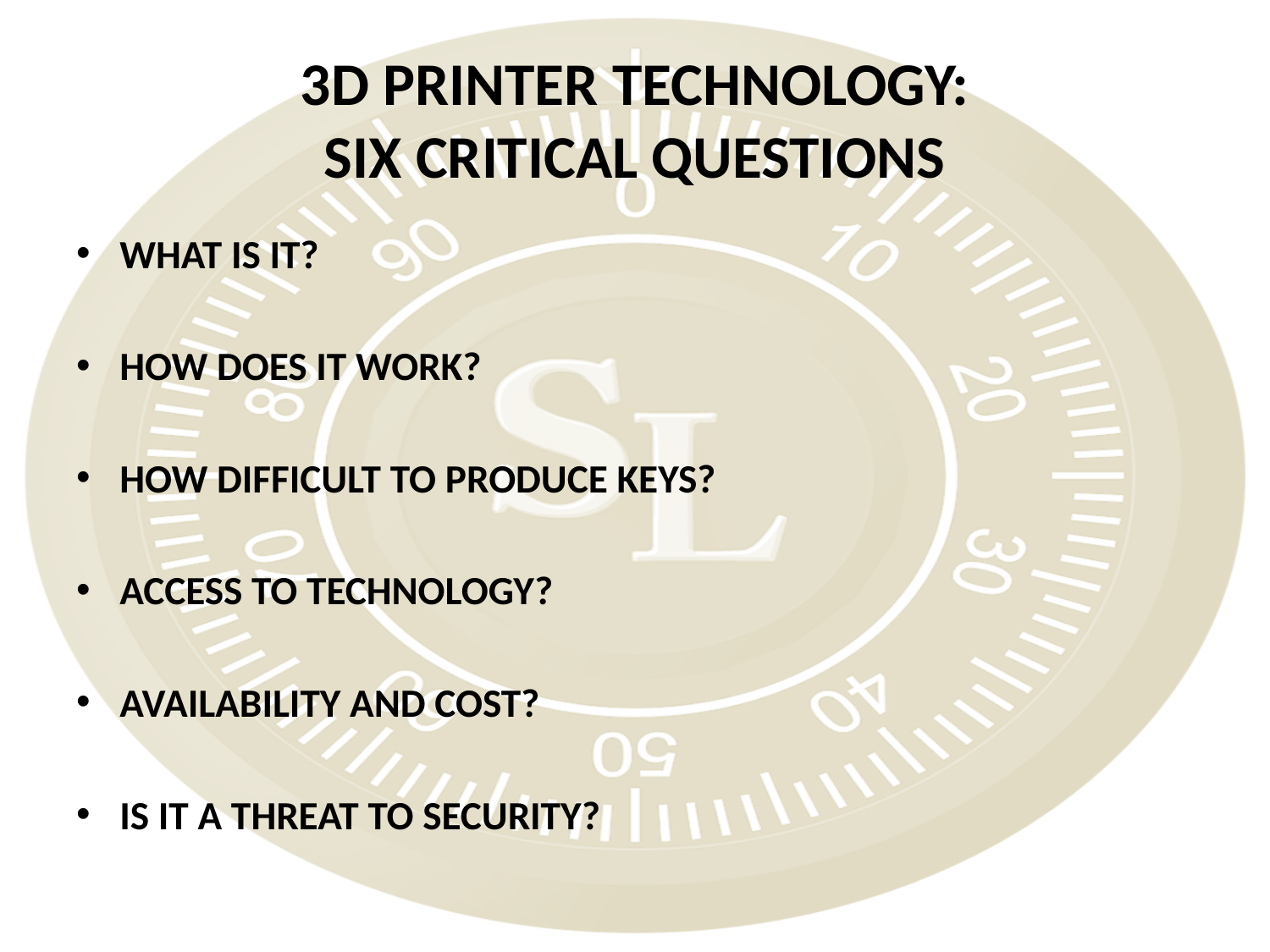

# 3D PRINTER TECHNOLOGY: SIX CRITICAL QUESTIONS
WHAT IS IT?

HOW DOES IT WORK?

HOW DIFFICULT TO PRODUCE KEYS?

ACCESS TO TECHNOLOGY?

AVAILABILITY AND COST?

IS IT A THREAT TO SECURITY?